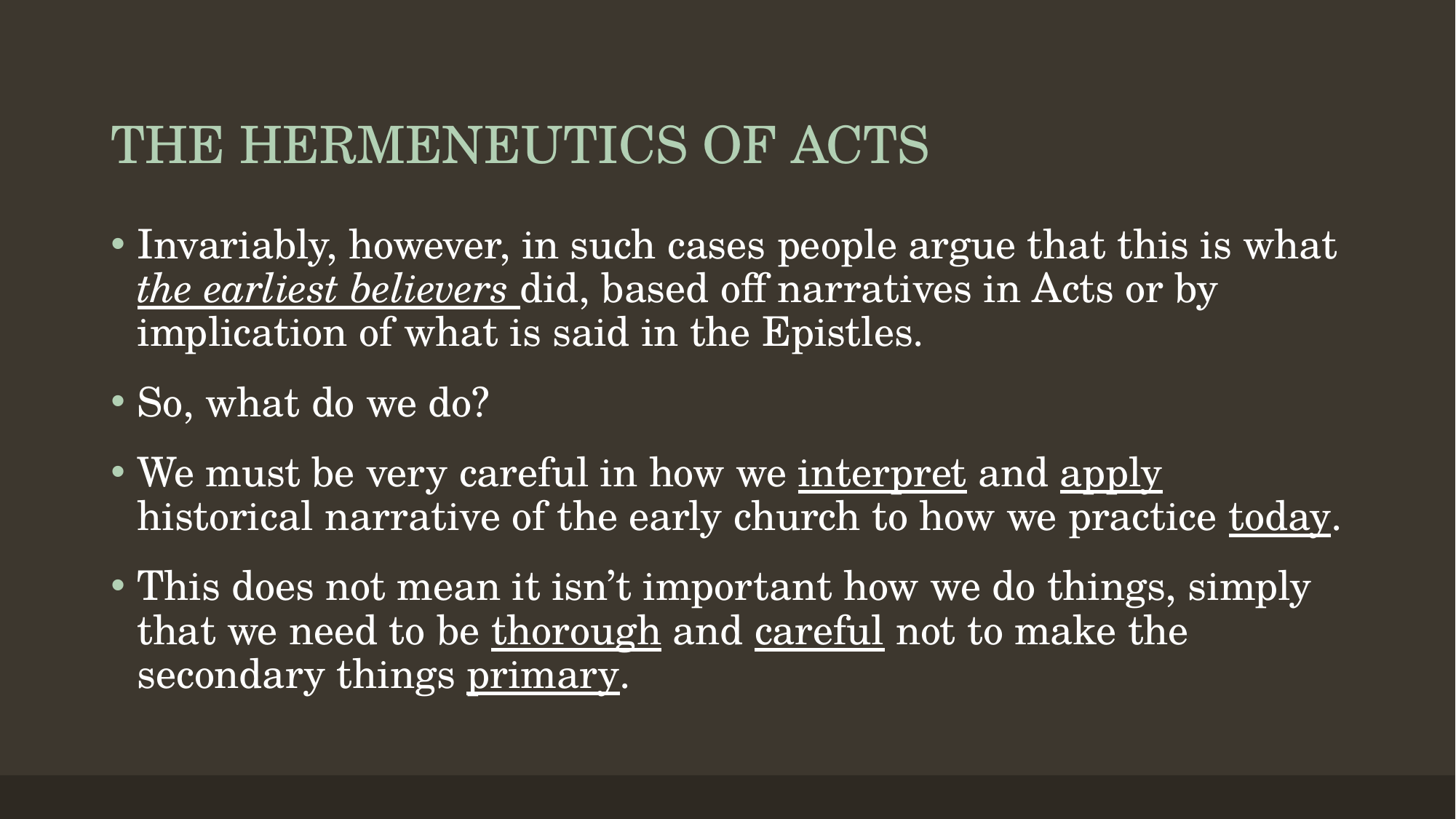

# THE HERMENEUTICS OF ACTS
Invariably, however, in such cases people argue that this is what the earliest believers did, based off narratives in Acts or by implication of what is said in the Epistles.
So, what do we do?
We must be very careful in how we interpret and apply historical narrative of the early church to how we practice today.
This does not mean it isn’t important how we do things, simply that we need to be thorough and careful not to make the secondary things primary.